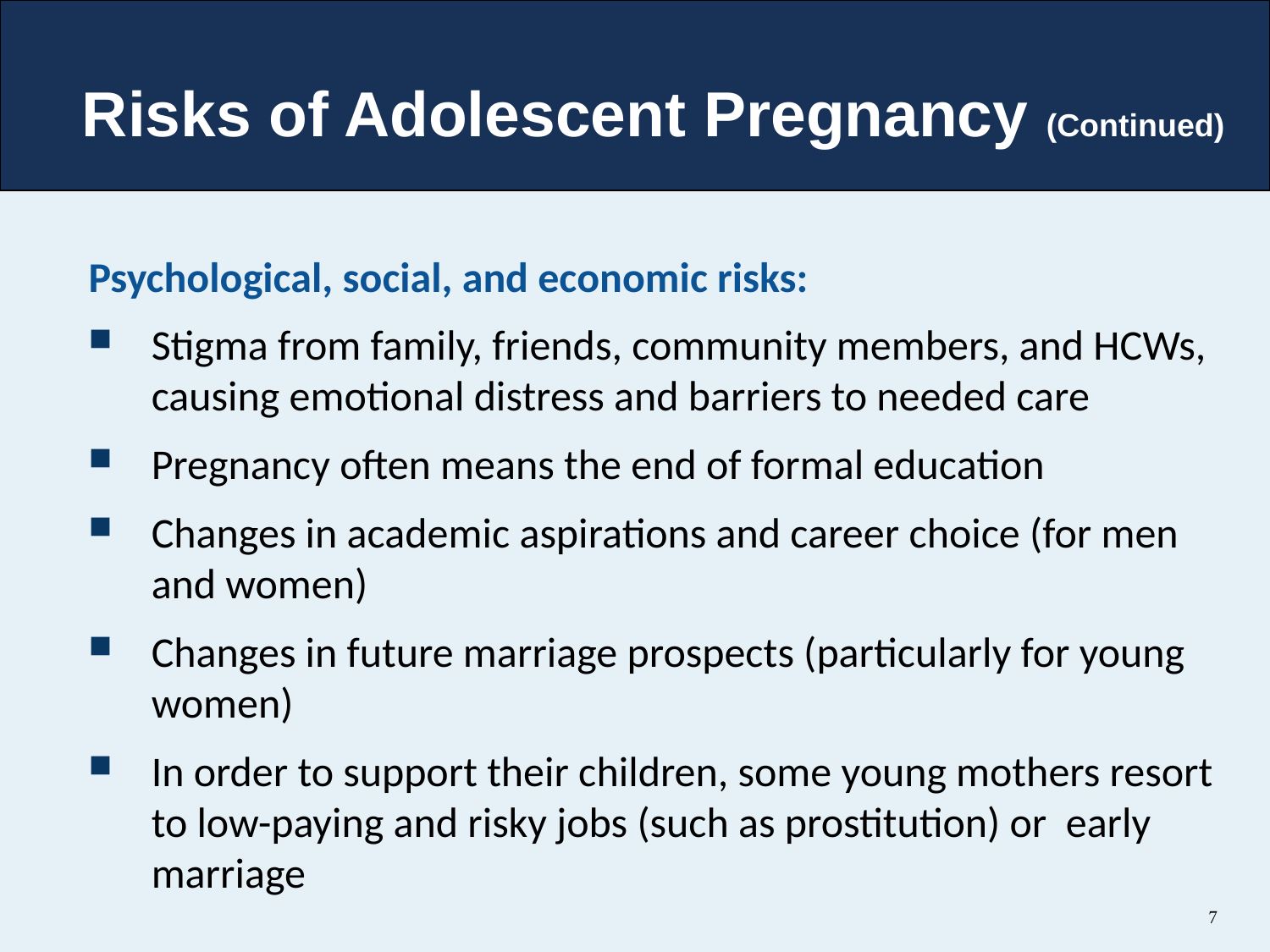

# Risks of Adolescent Pregnancy (Continued)
Psychological, social, and economic risks:
Stigma from family, friends, community members, and HCWs, causing emotional distress and barriers to needed care
Pregnancy often means the end of formal education
Changes in academic aspirations and career choice (for men and women)
Changes in future marriage prospects (particularly for young women)
In order to support their children, some young mothers resort to low-paying and risky jobs (such as prostitution) or  early marriage

7